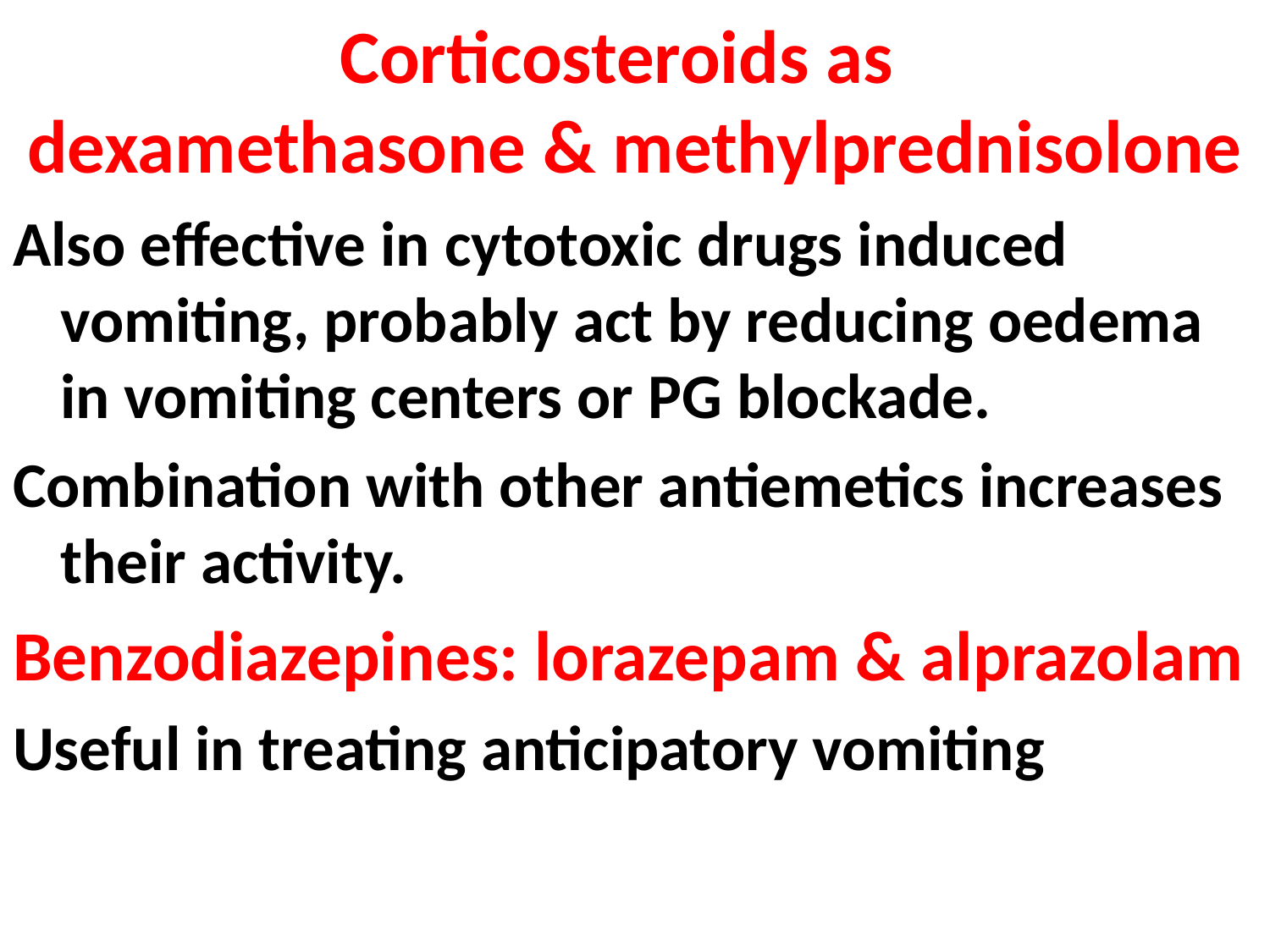

# Corticosteroids as dexamethasone & methylprednisolone
Also effective in cytotoxic drugs induced vomiting, probably act by reducing oedema in vomiting centers or PG blockade.
Combination with other antiemetics increases their activity.
Benzodiazepines: lorazepam & alprazolam
Useful in treating anticipatory vomiting